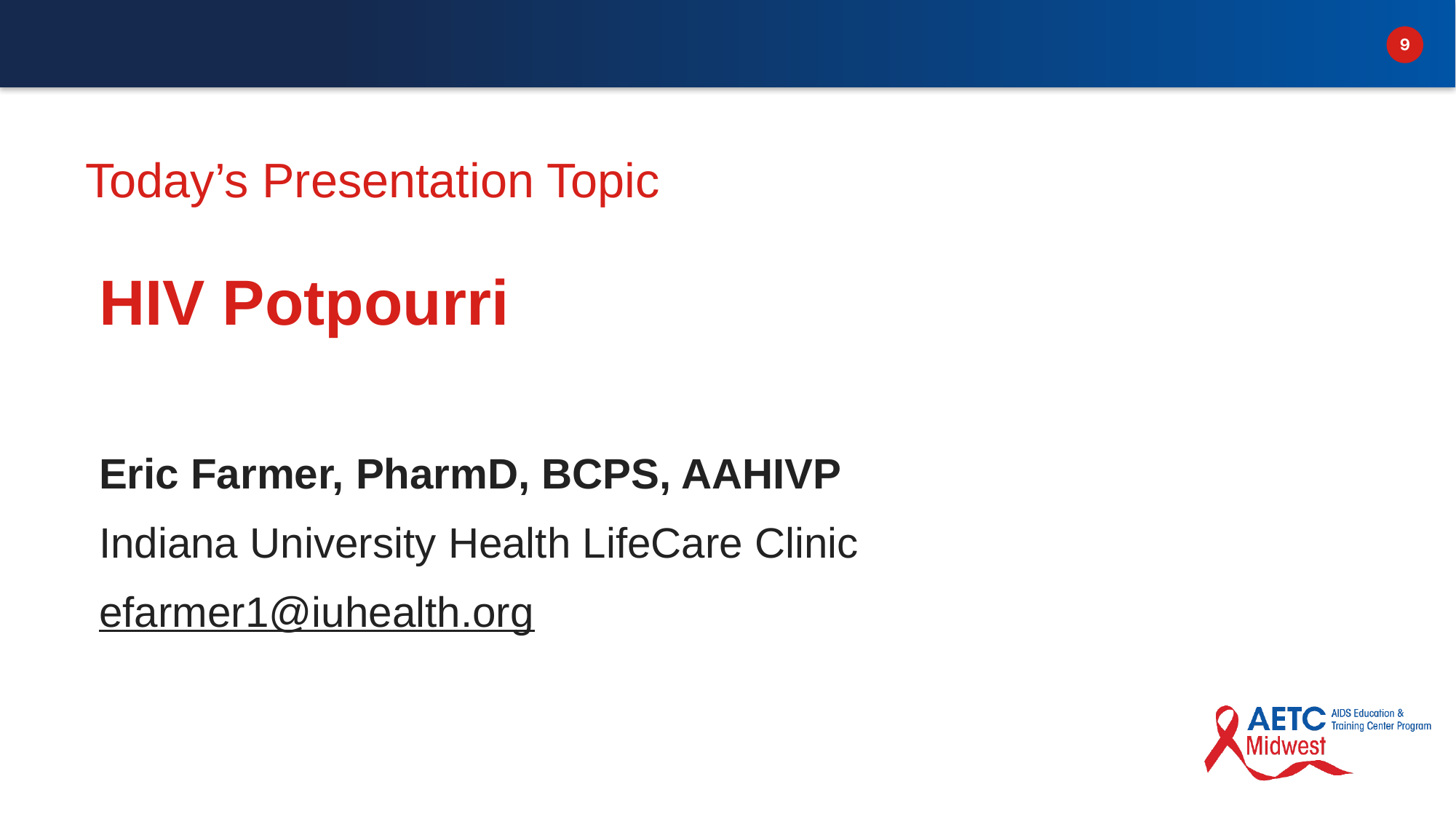

# Today’s Presentation Topic
HIV Potpourri

Eric Farmer, PharmD, BCPS, AAHIVP
Indiana University Health LifeCare Clinic
efarmer1@iuhealth.org